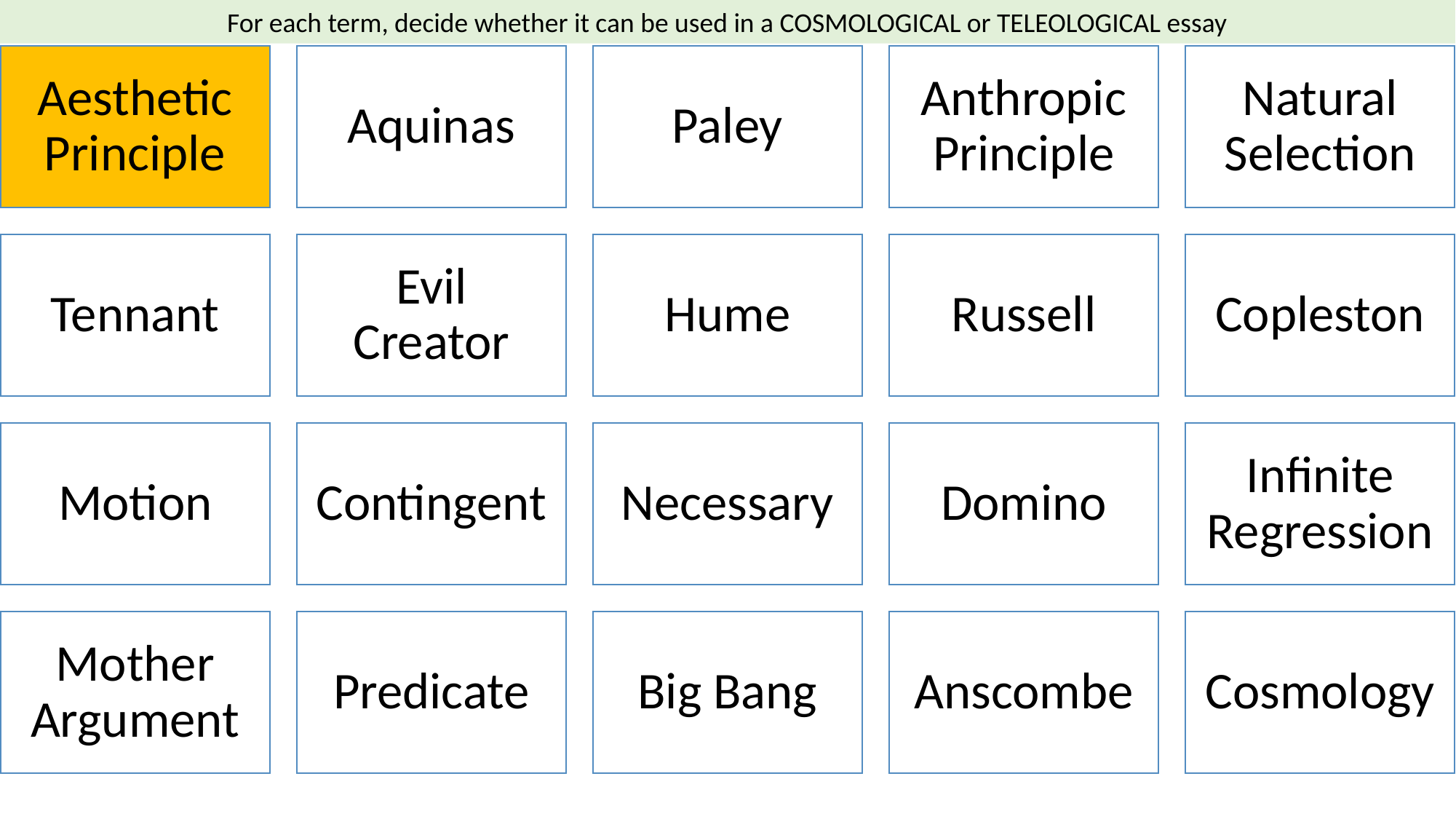

Aesthetic Principle
Aquinas
Paley
Anthropic Principle
Natural Selection
Tennant
Evil Creator
Hume
Russell
Copleston
Motion
Contingent
Necessary
Domino
Infinite Regression
Mother Argument
Predicate
Big Bang
Anscombe
Cosmology
For each term, decide whether it can be used in a COSMOLOGICAL or TELEOLOGICAL essay